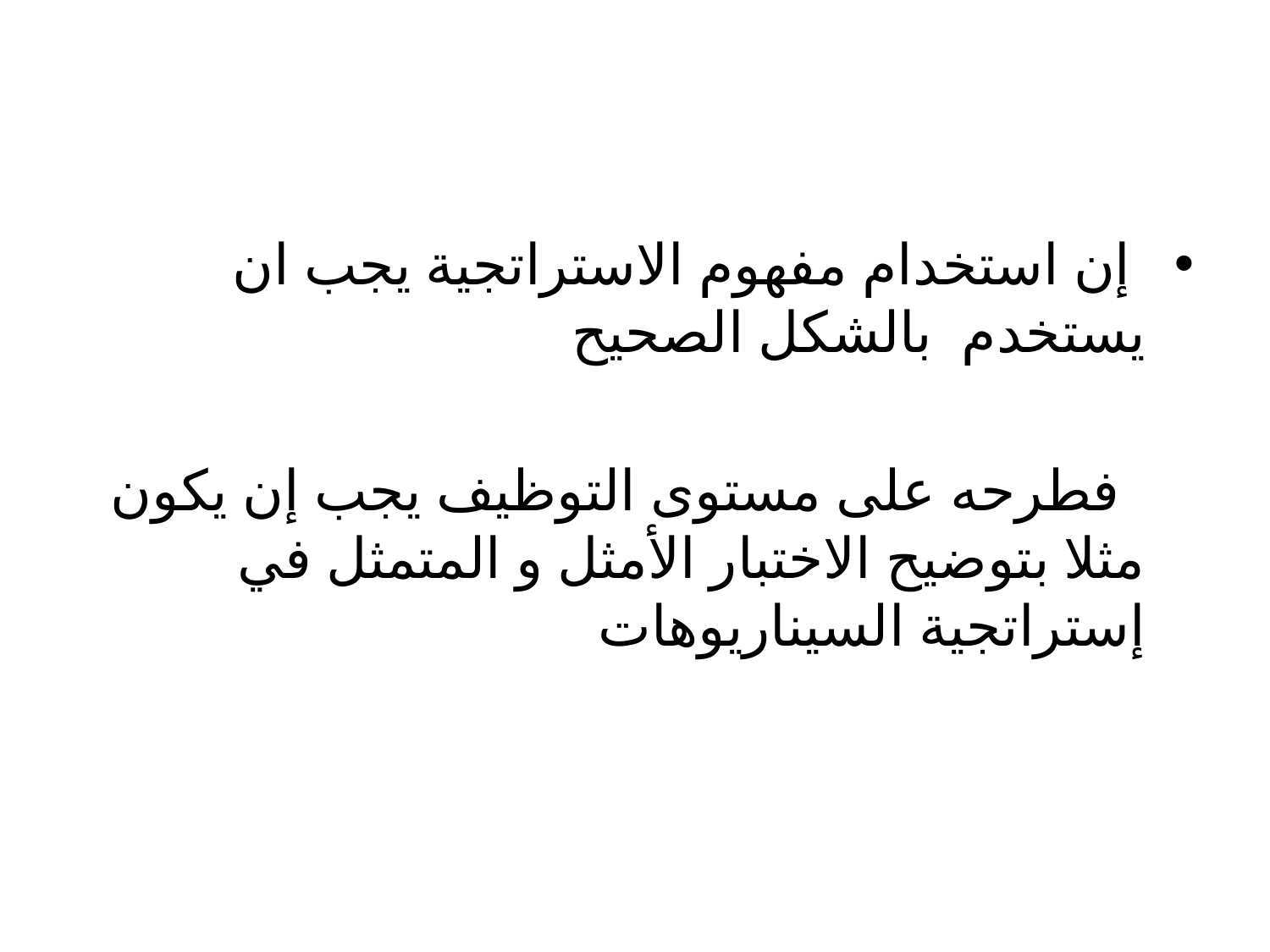

#
 إن استخدام مفهوم الاستراتجية يجب ان يستخدم  بالشكل الصحيح

     فطرحه على مستوى التوظيف يجب إن يكون مثلا بتوضيح الاختبار الأمثل و المتمثل في إستراتجية السيناريوهات